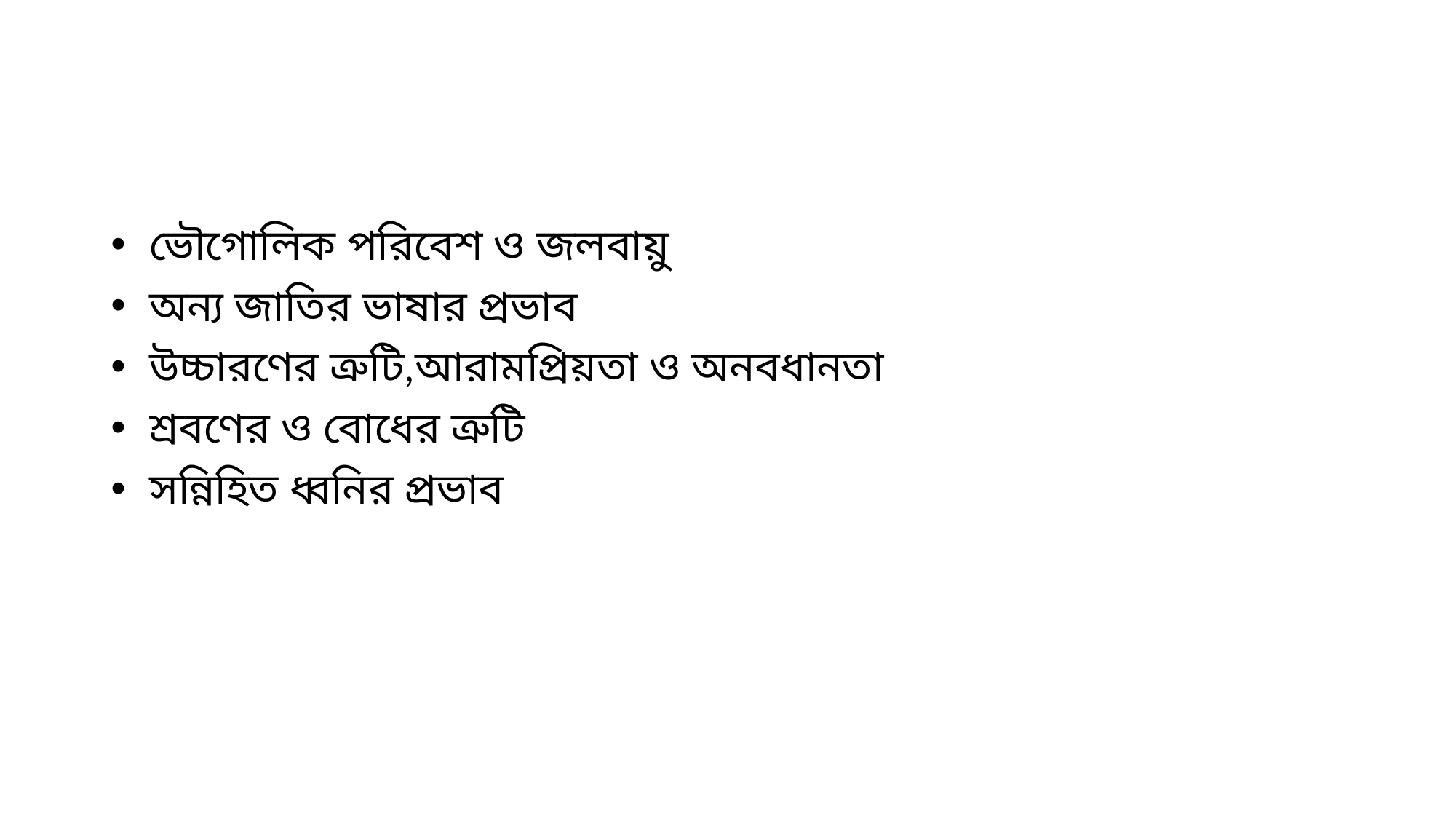

#
 ভৌগোলিক পরিবেশ ও জলবায়ু
 অন্য জাতির ভাষার প্রভাব
 উচ্চারণের ত্রুটি,আরামপ্রিয়তা ও অনবধানতা
 শ্রবণের ও বোধের ত্রুটি
 সন্নিহিত ধ্বনির প্রভাব